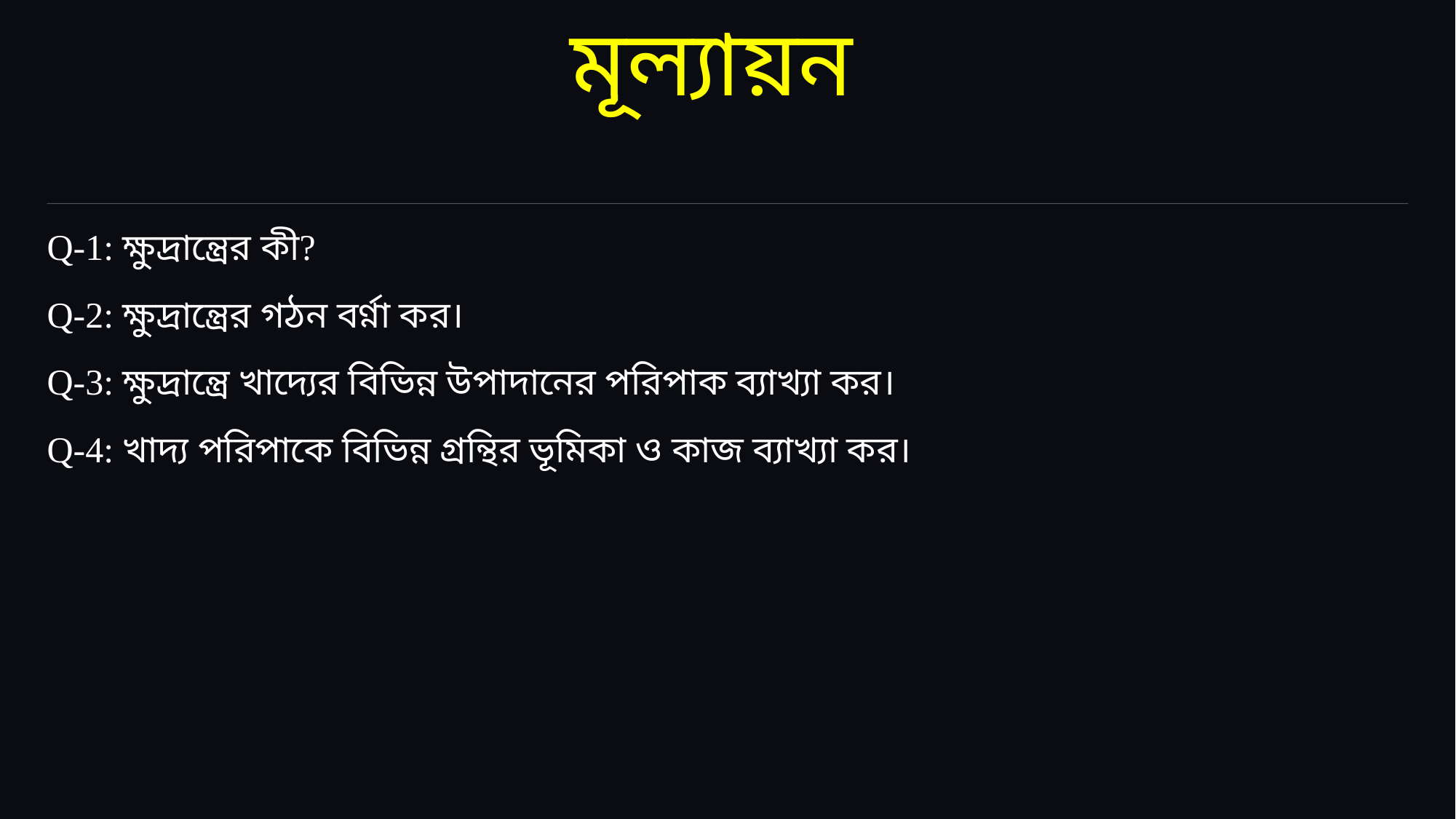

# মূল্যায়ন
Q-1: ক্ষুদ্রান্ত্রের কী?
Q-2: ক্ষুদ্রান্ত্রের গঠন বর্ণ্না কর।
Q-3: ক্ষুদ্রান্ত্রে খাদ্যের বিভিন্ন উপাদানের পরিপাক ব্যাখ্যা কর।
Q-4: খাদ্য পরিপাকে বিভিন্ন গ্রন্থির ভূমিকা ও কাজ ব্যাখ্যা কর।